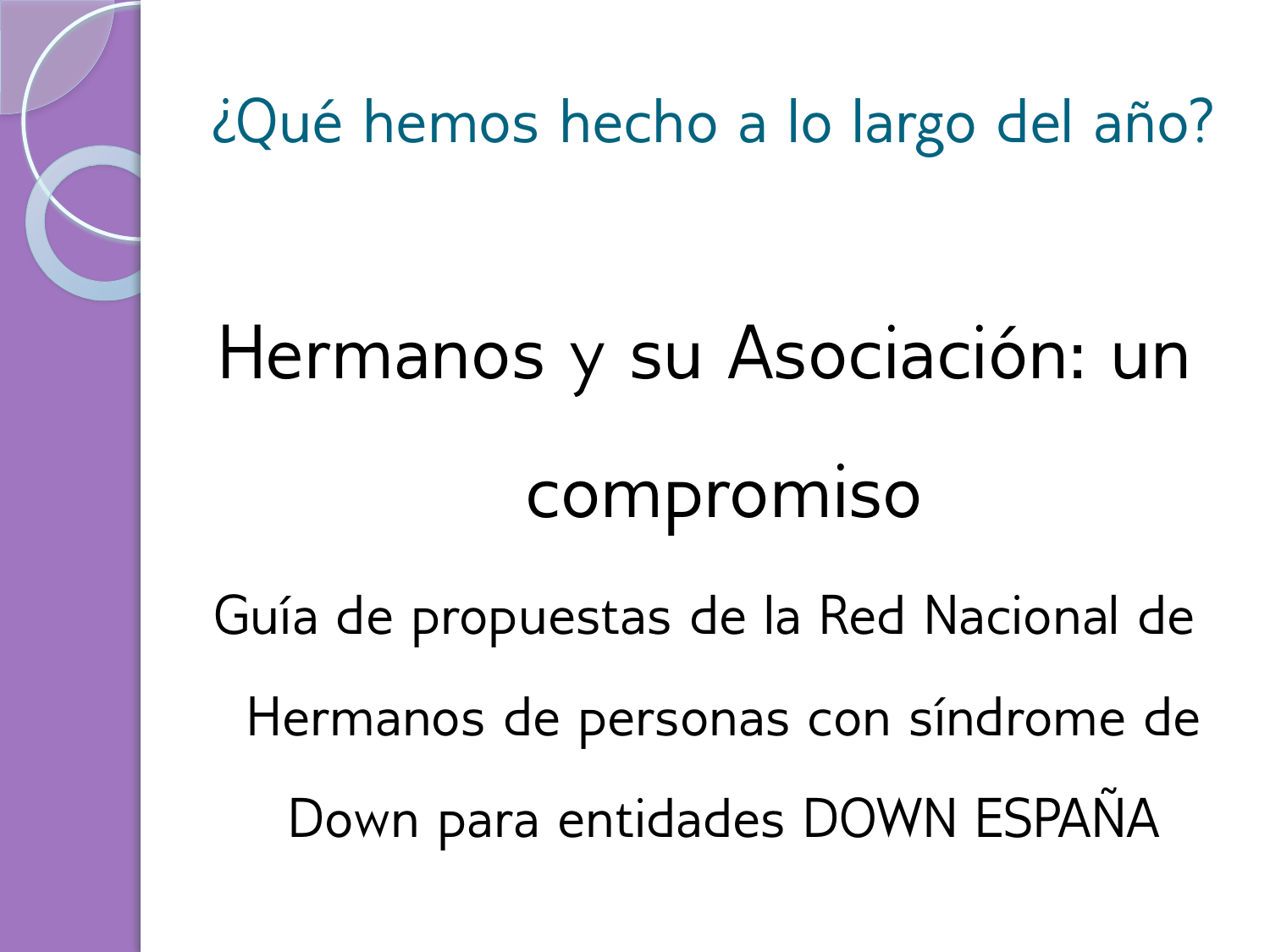

# ¿Qué hemos hecho a lo largo del año?
Hermanos y su Asociación: un compromiso
Guía de propuestas de la Red Nacional de Hermanos de personas con síndrome de Down para entidades DOWN ESPAÑA